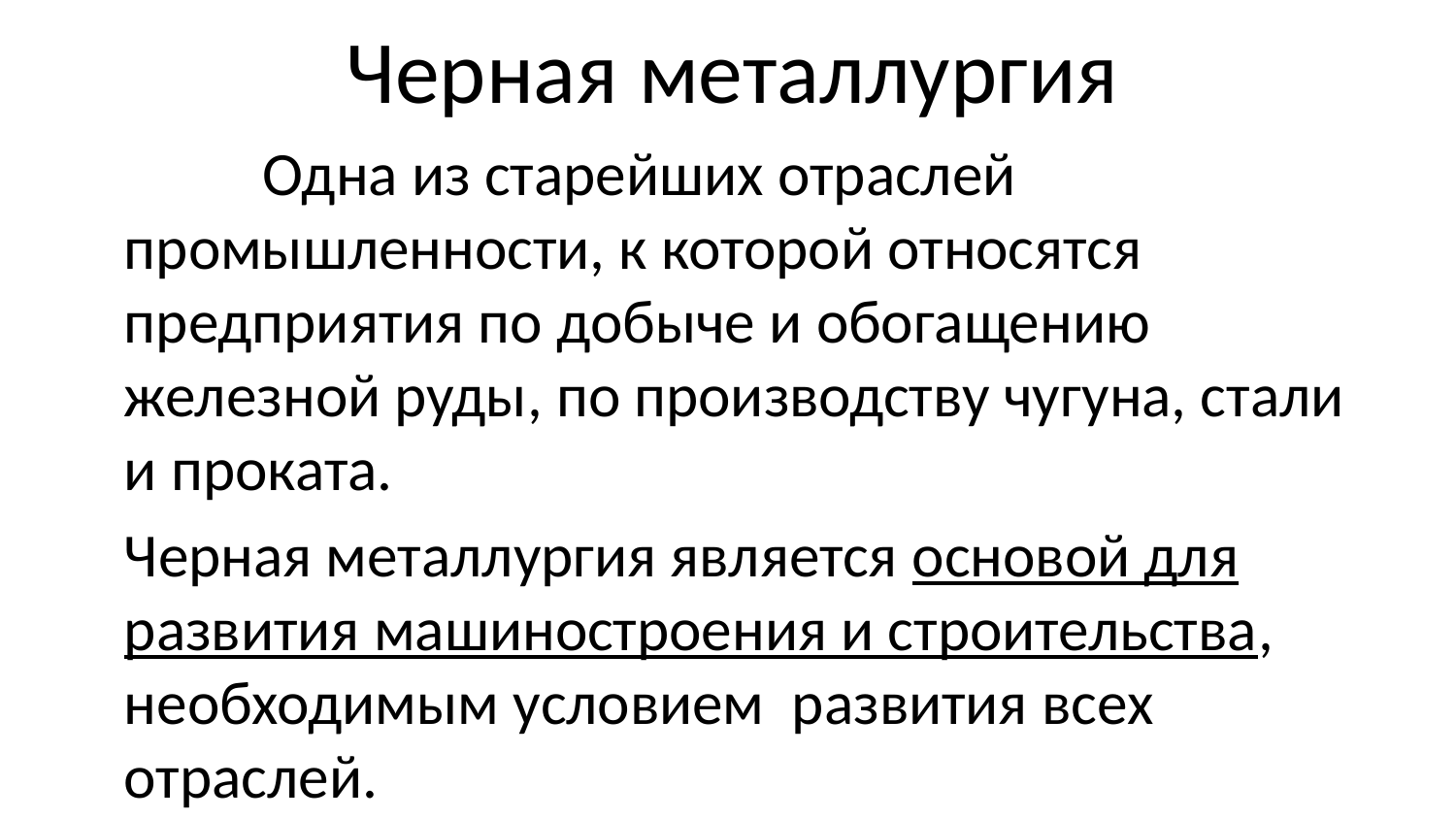

# Черная металлургия
          Одна из старейших отраслей промышленности, к которой относятся  предприятия по добыче и обогащению железной руды, по производству чугуна, стали и проката.
Черная металлургия является основой для развития машиностроения и строительства, необходимым условием  развития всех отраслей.